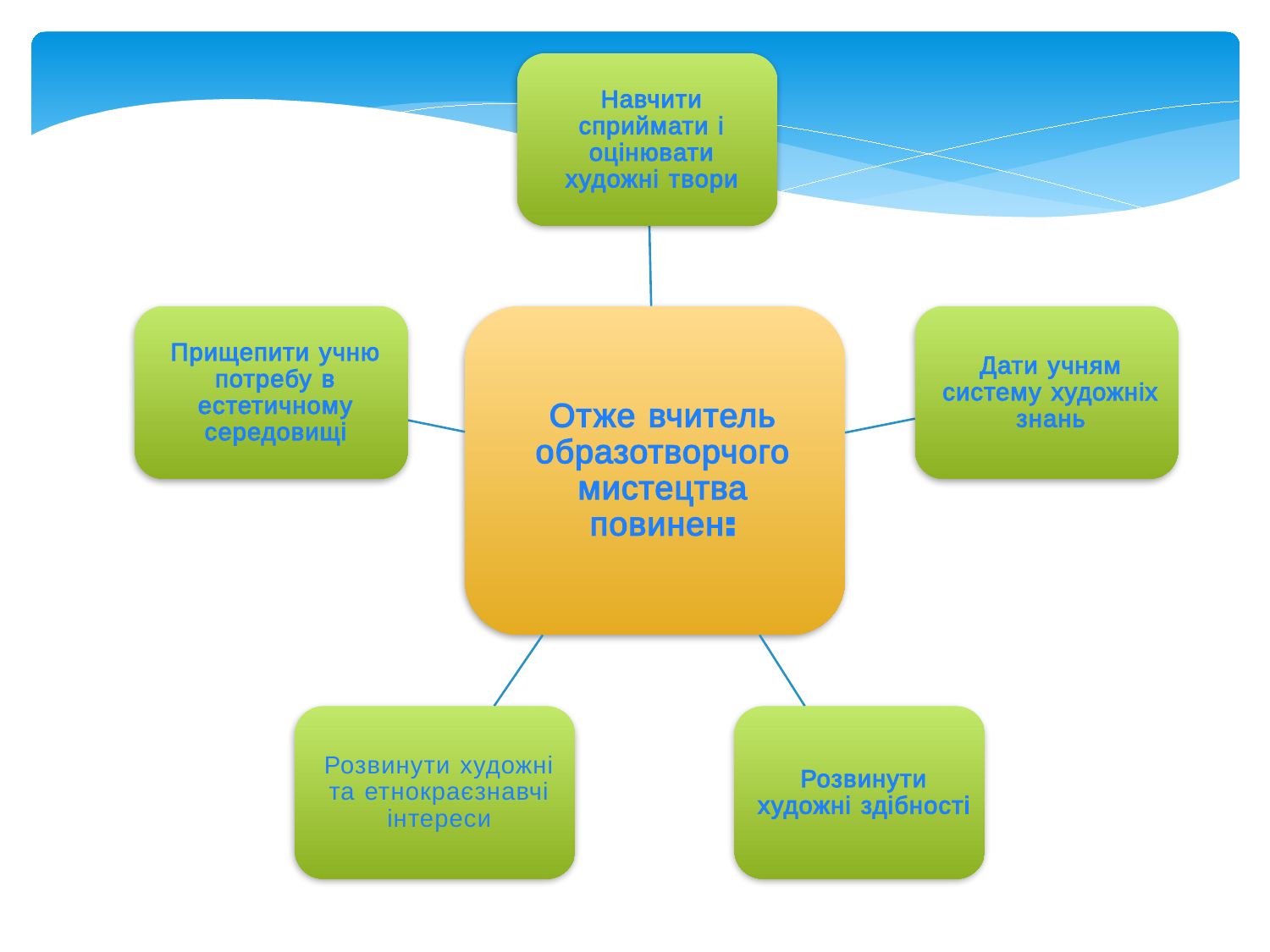

Отже вчитель образотворчого мистецтва повинен:
Навчити сприймати і оцінювати художні твори
Дати учням систему художніх знань
Розвинути художні здібності
Розвинути художні та етнокраєзнавчі інтереси
Прищепити учню потребу в естетичному середовищі